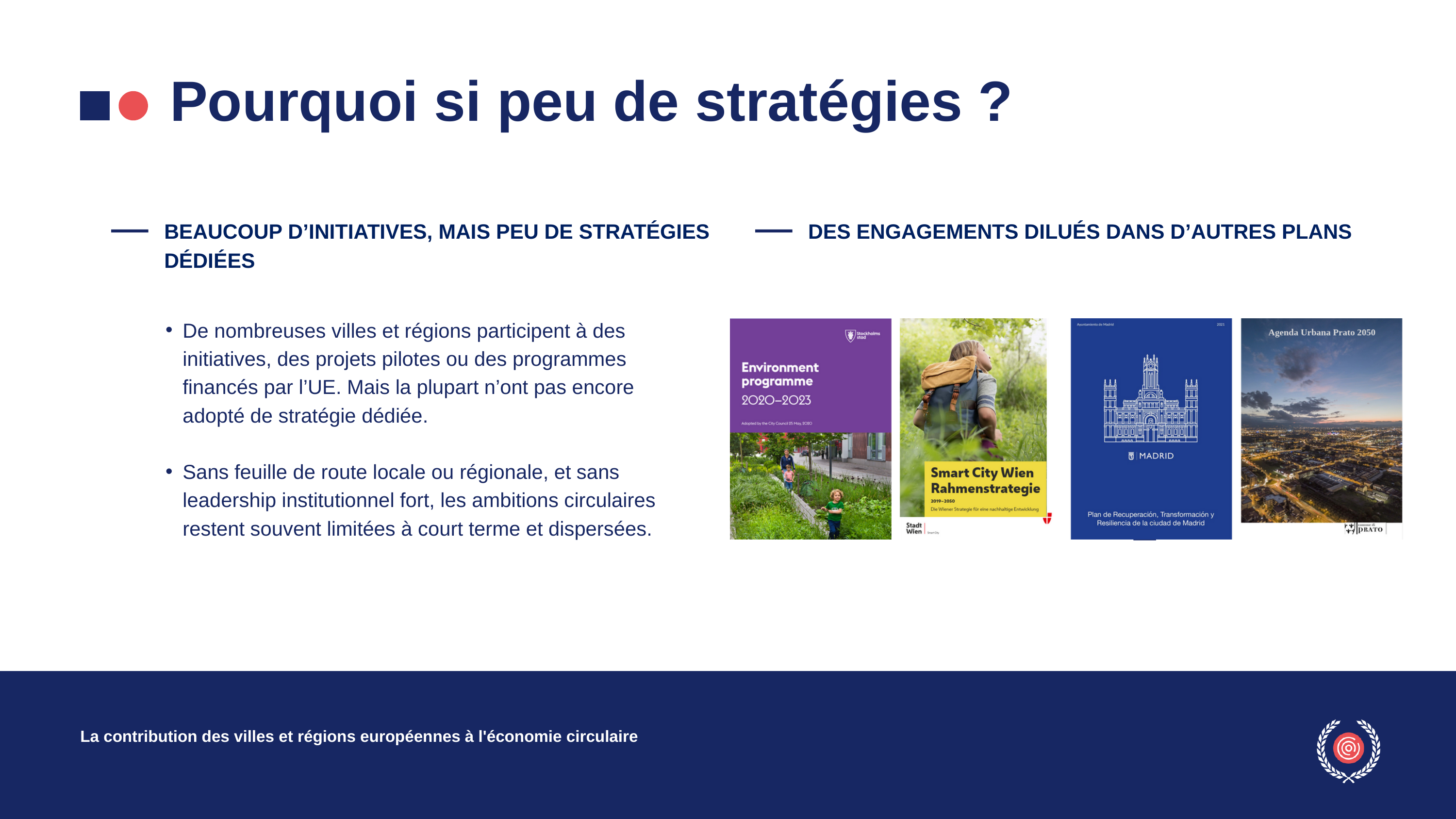

Pourquoi si peu de stratégies ?

BEAUCOUP D’INITIATIVES, MAIS PEU DE STRATÉGIES DÉDIÉES
DES ENGAGEMENTS DILUÉS DANS D’AUTRES PLANS

De nombreuses villes et régions participent à des initiatives, des projets pilotes ou des programmes financés par l’UE. Mais la plupart n’ont pas encore adopté de stratégie dédiée.

Sans feuille de route locale ou régionale, et sans leadership institutionnel fort, les ambitions circulaires restent souvent limitées à court terme et dispersées.

La contribution des villes et régions européennes à l'économie circulaire